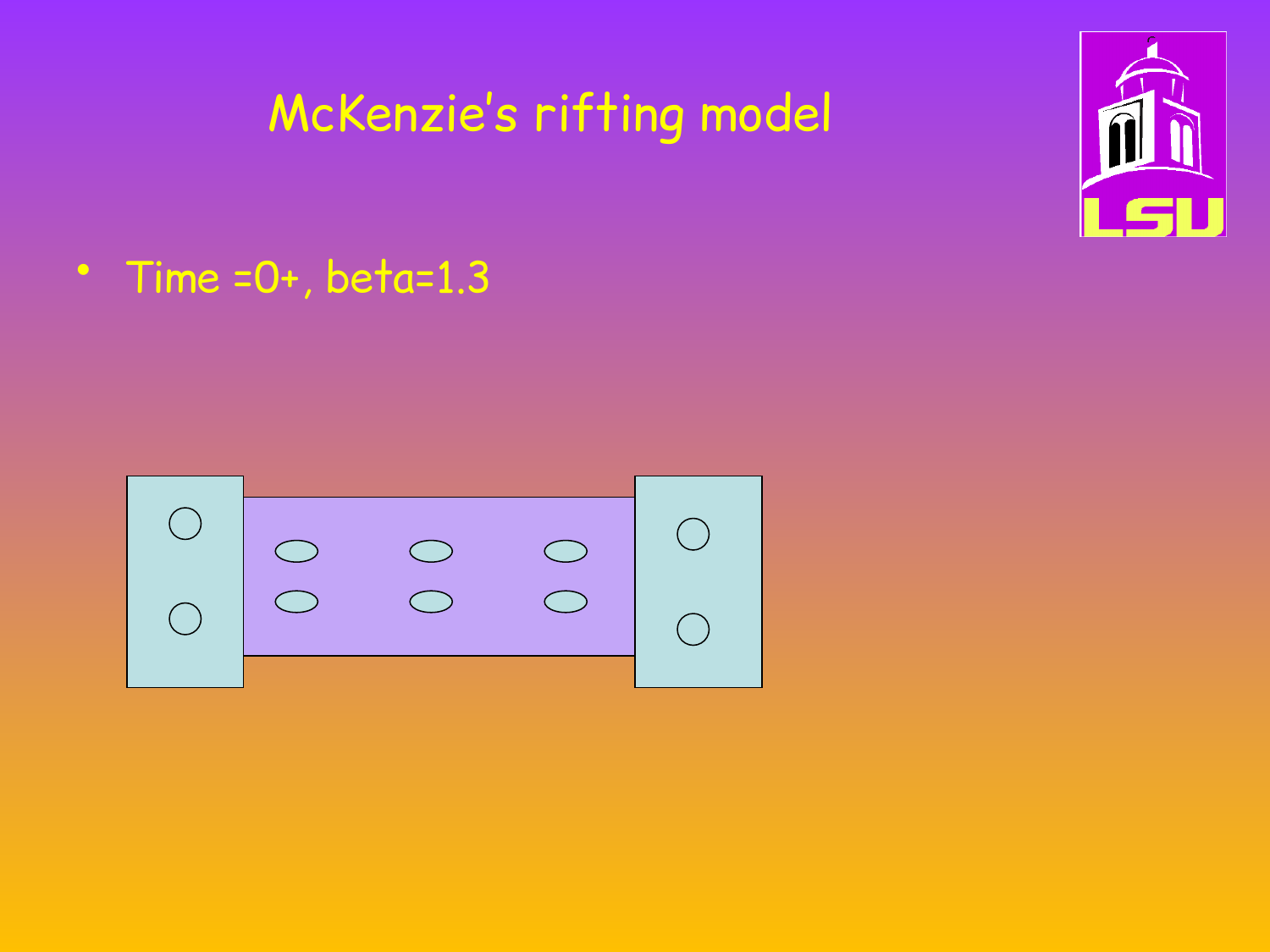

# McKenzie’s rifting model
Time =0+, beta=1.3